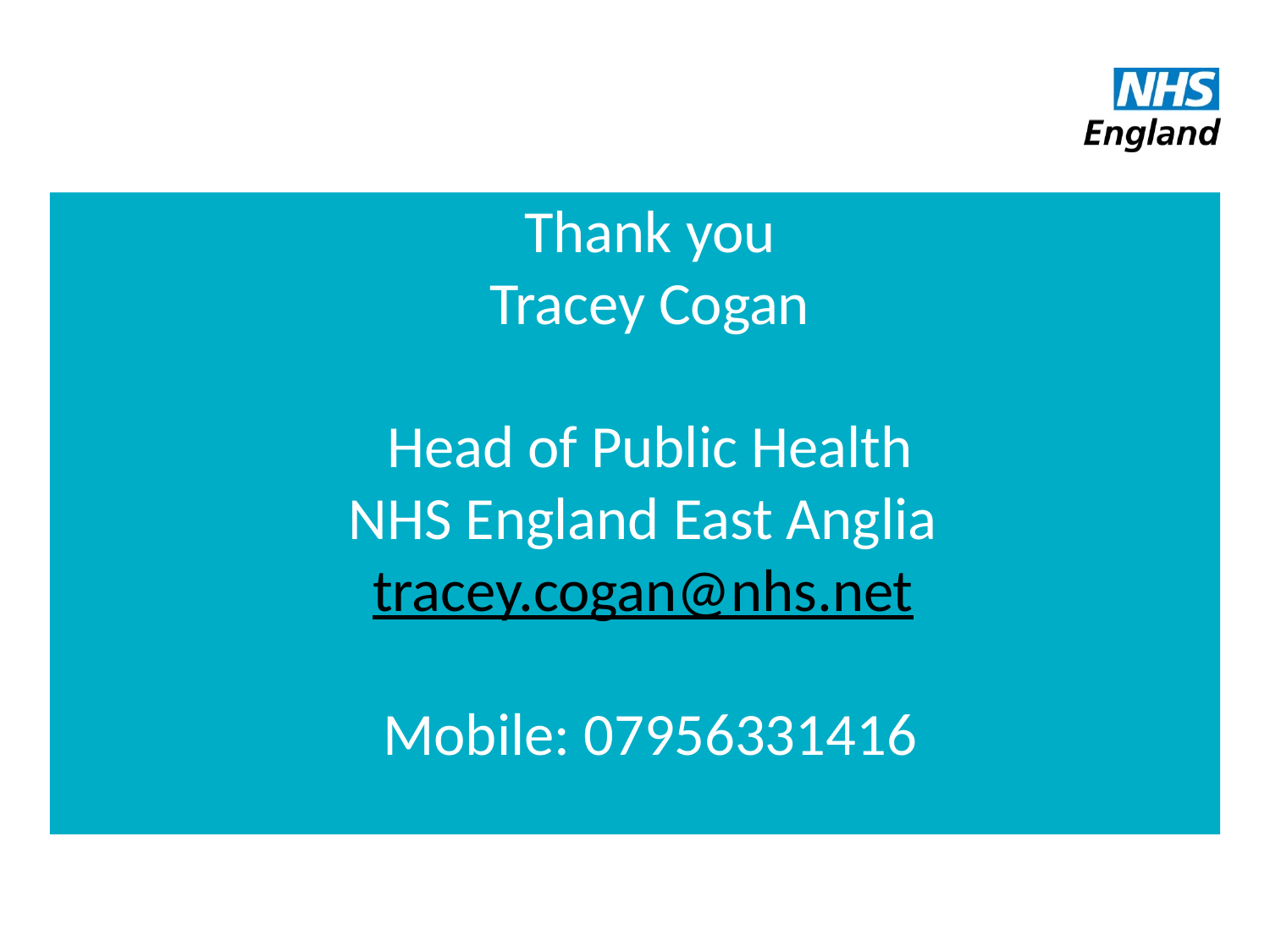

# Thank you Tracey Cogan Head of Public Health NHS England East Anglia tracey.cogan@nhs.net Mobile: 07956331416